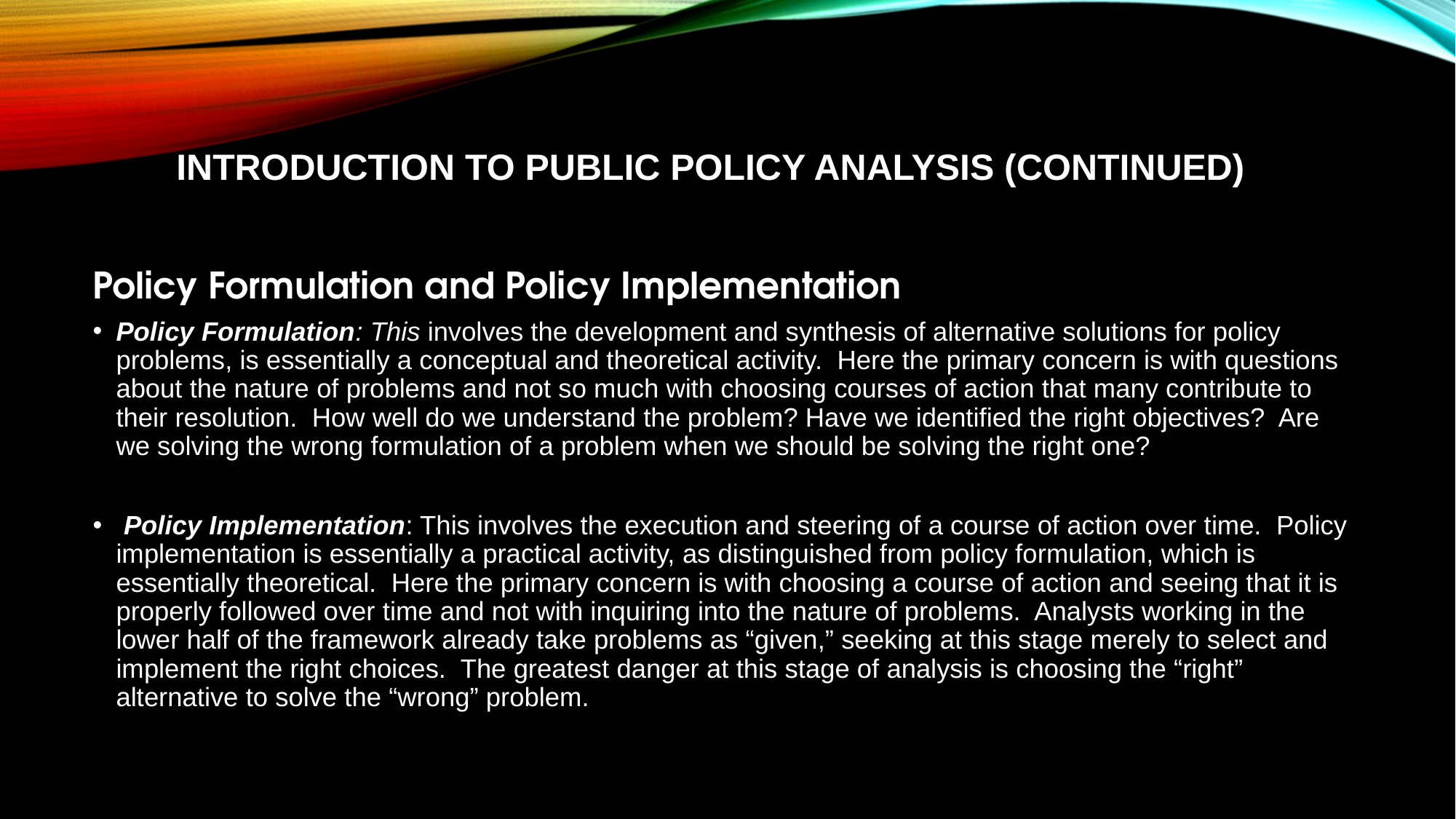

# Introduction to Public Policy Analysis (CONTINUED)
Policy Formulation and Policy Implementation
Policy Formulation: This involves the development and synthesis of alternative solutions for policy problems, is essentially a conceptual and theoretical activity.  Here the primary concern is with questions about the nature of problems and not so much with choosing courses of action that many contribute to their resolution.  How well do we understand the problem? Have we identified the right objectives?  Are we solving the wrong formulation of a problem when we should be solving the right one?

 Policy Implementation: This involves the execution and steering of a course of action over time.  Policy implementation is essentially a practical activity, as distinguished from policy formulation, which is essentially theoretical.  Here the primary concern is with choosing a course of action and seeing that it is properly followed over time and not with inquiring into the nature of problems.  Analysts working in the lower half of the framework already take problems as “given,” seeking at this stage merely to select and implement the right choices.  The greatest danger at this stage of analysis is choosing the “right” alternative to solve the “wrong” problem.